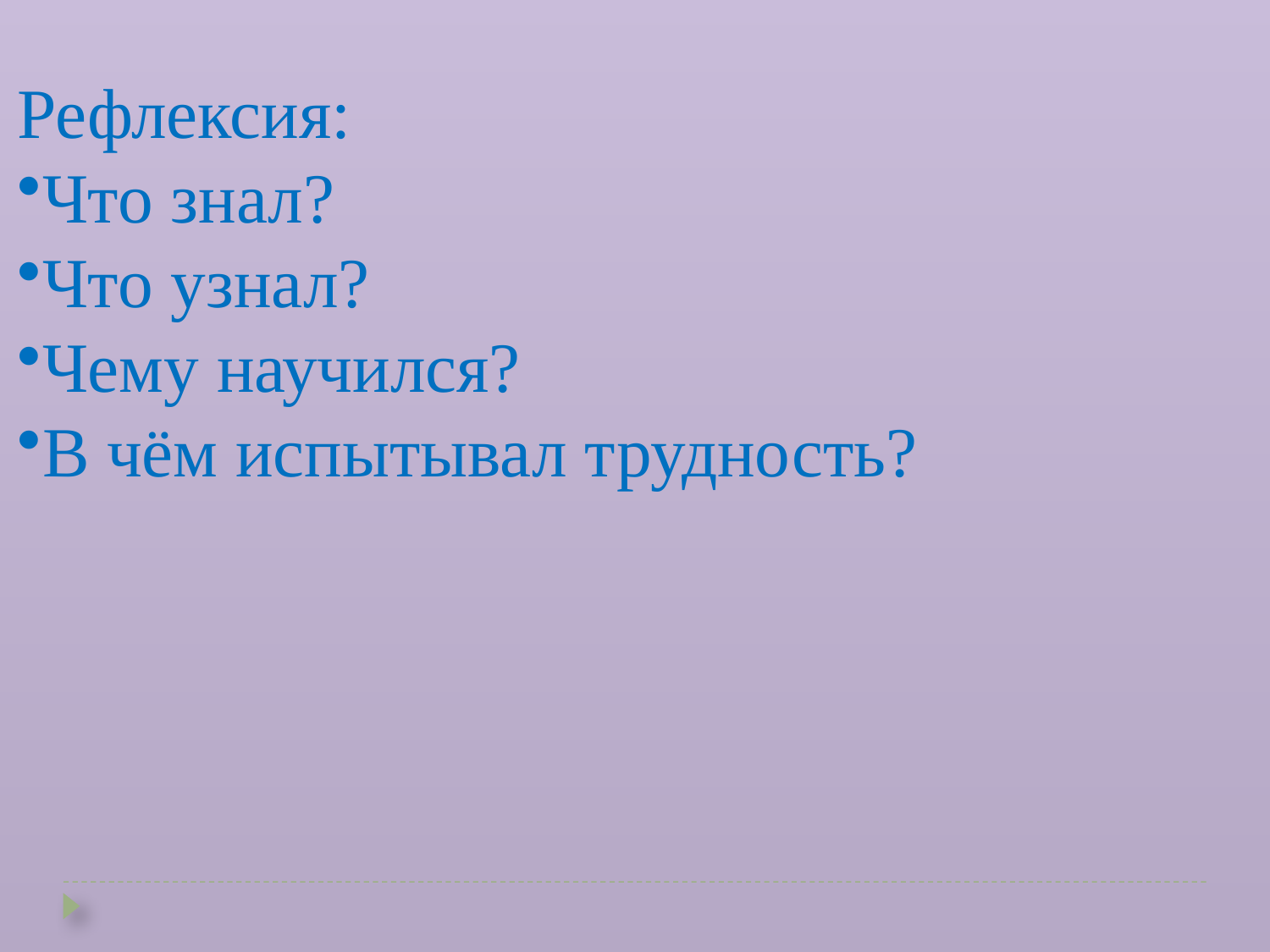

Рефлексия:
Что знал?
Что узнал?
Чему научился?
В чём испытывал трудность?